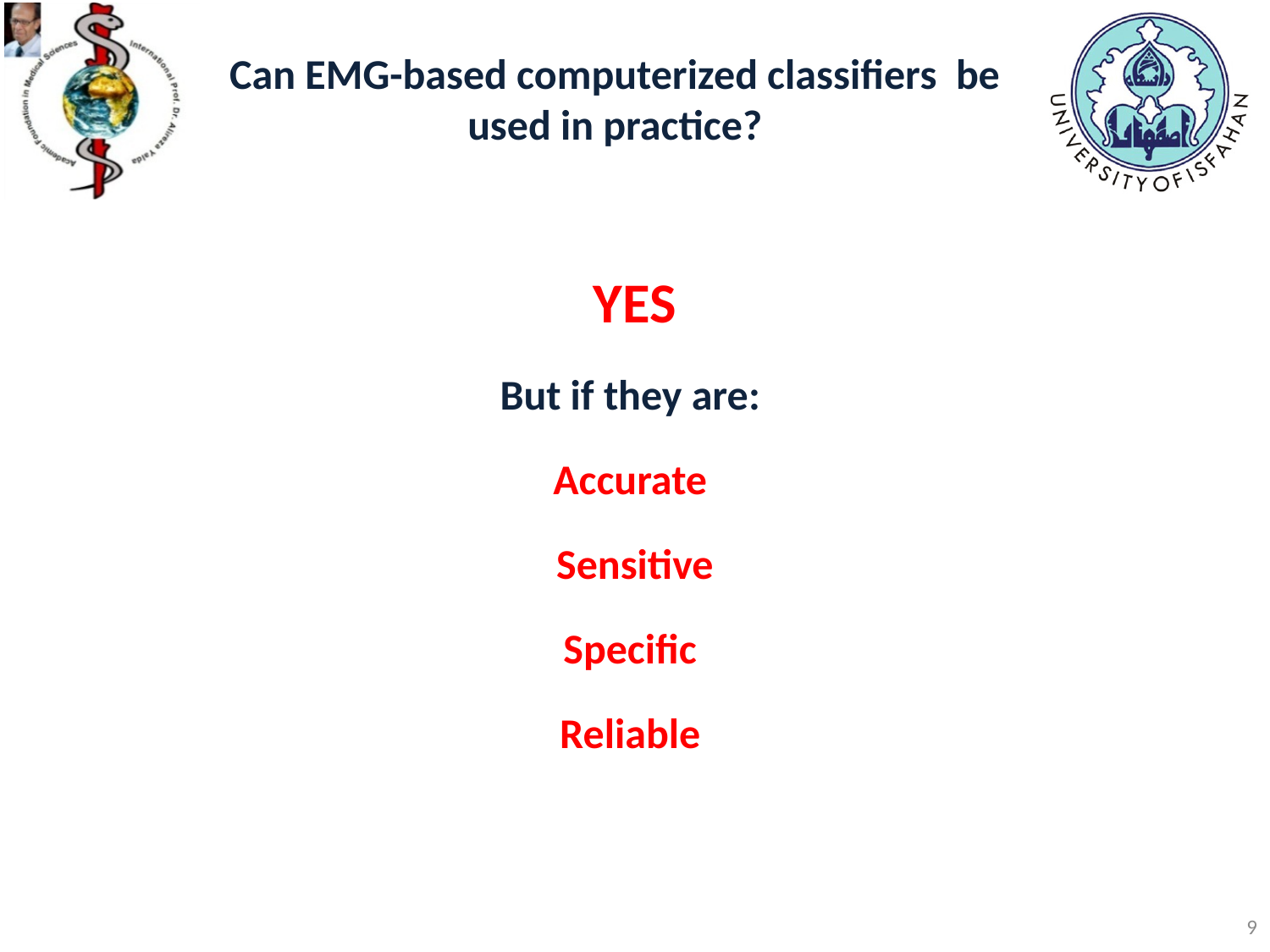

# Can EMG-based computerized classifiers  be used in practice?
YES
But if they are:
Accurate
Sensitive
Specific
Reliable
9